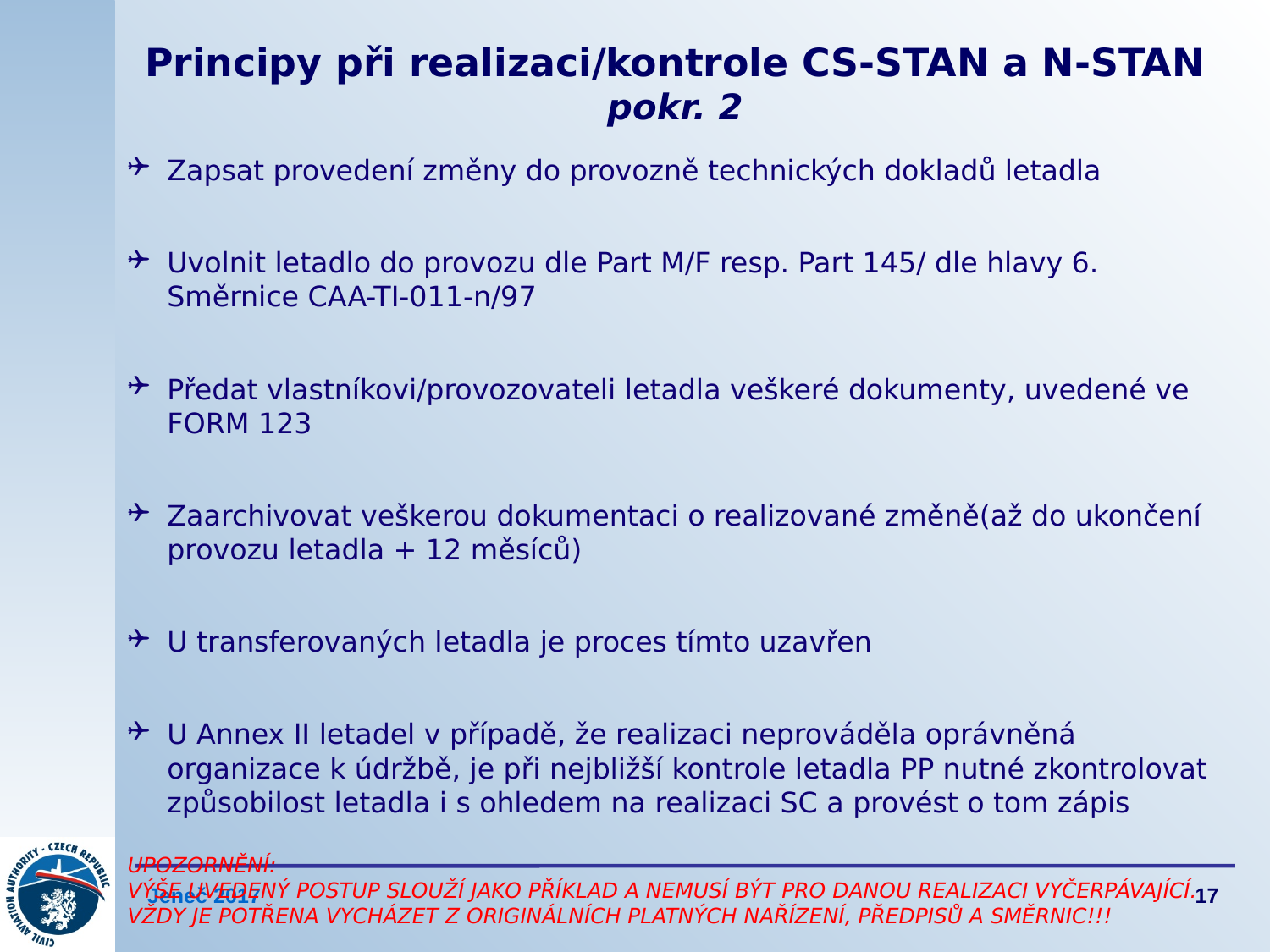

# Principy při realizaci/kontrole CS-STAN a N-STAN pokr. 2
Zapsat provedení změny do provozně technických dokladů letadla

Uvolnit letadlo do provozu dle Part M/F resp. Part 145/ dle hlavy 6. Směrnice CAA-TI-011-n/97

Předat vlastníkovi/provozovateli letadla veškeré dokumenty, uvedené ve FORM 123

Zaarchivovat veškerou dokumentaci o realizované změně(až do ukončení provozu letadla + 12 měsíců)

U transferovaných letadla je proces tímto uzavřen

U Annex II letadel v případě, že realizaci neprováděla oprávněná organizace k údržbě, je při nejbližší kontrole letadla PP nutné zkontrolovat způsobilost letadla i s ohledem na realizaci SC a provést o tom zápis

UPOZORNĚNÍ:
VÝŠE UVEDENÝ POSTUP SLOUŽÍ JAKO PŘÍKLAD A NEMUSÍ BÝT PRO DANOU REALIZACI VYČERPÁVAJÍCÍ. VŽDY JE POTŘENA VYCHÁZET Z ORIGINÁLNÍCH PLATNÝCH NAŘÍZENÍ, PŘEDPISŮ A SMĚRNIC!!!

17